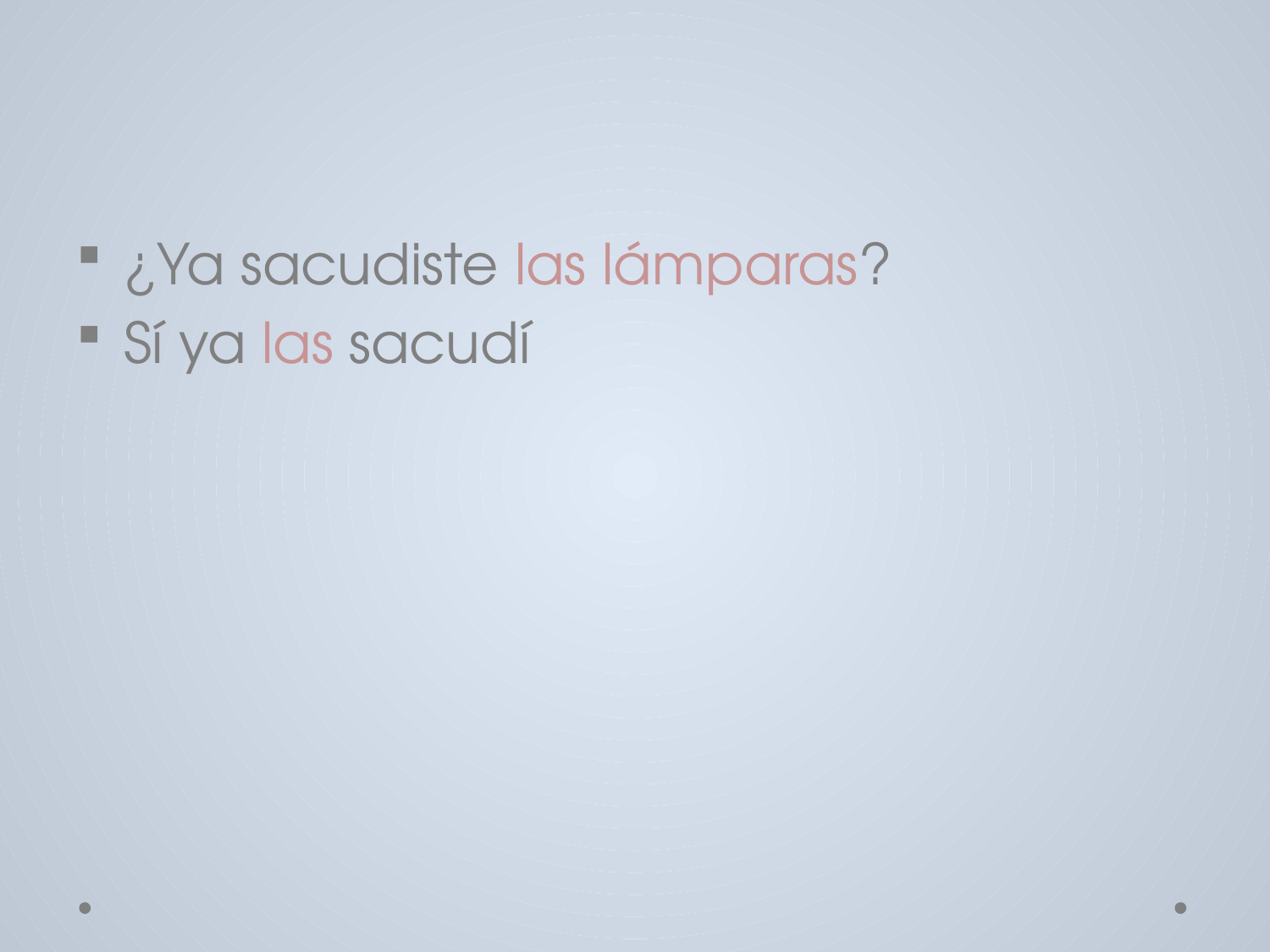

#
¿Ya sacudiste las lámparas?
Sí ya las sacudí